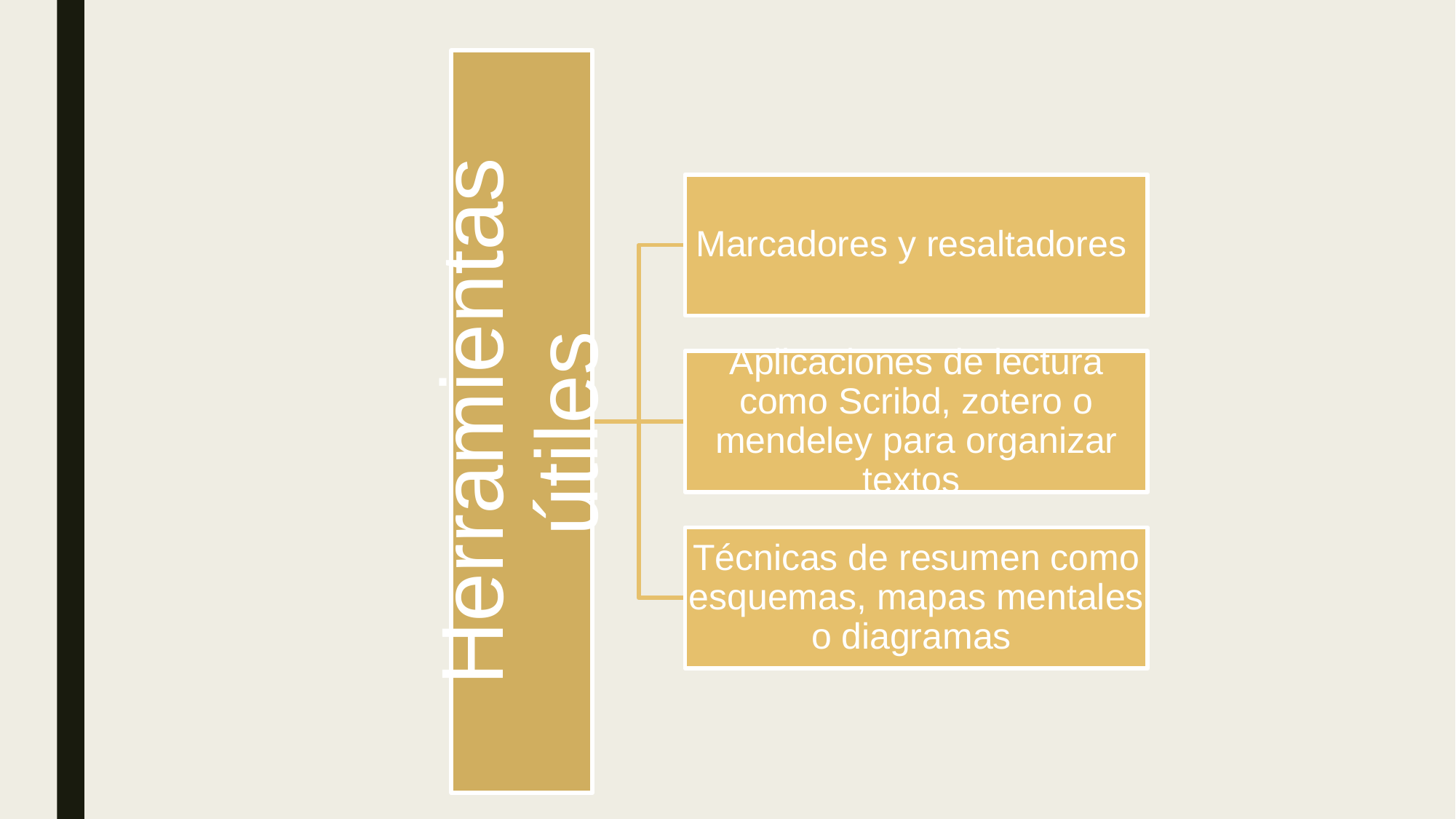

Herramientas útiles
Marcadores y resaltadores
Aplicaciones de lectura como Scribd, zotero o mendeley para organizar textos
Técnicas de resumen como esquemas, mapas mentales o diagramas